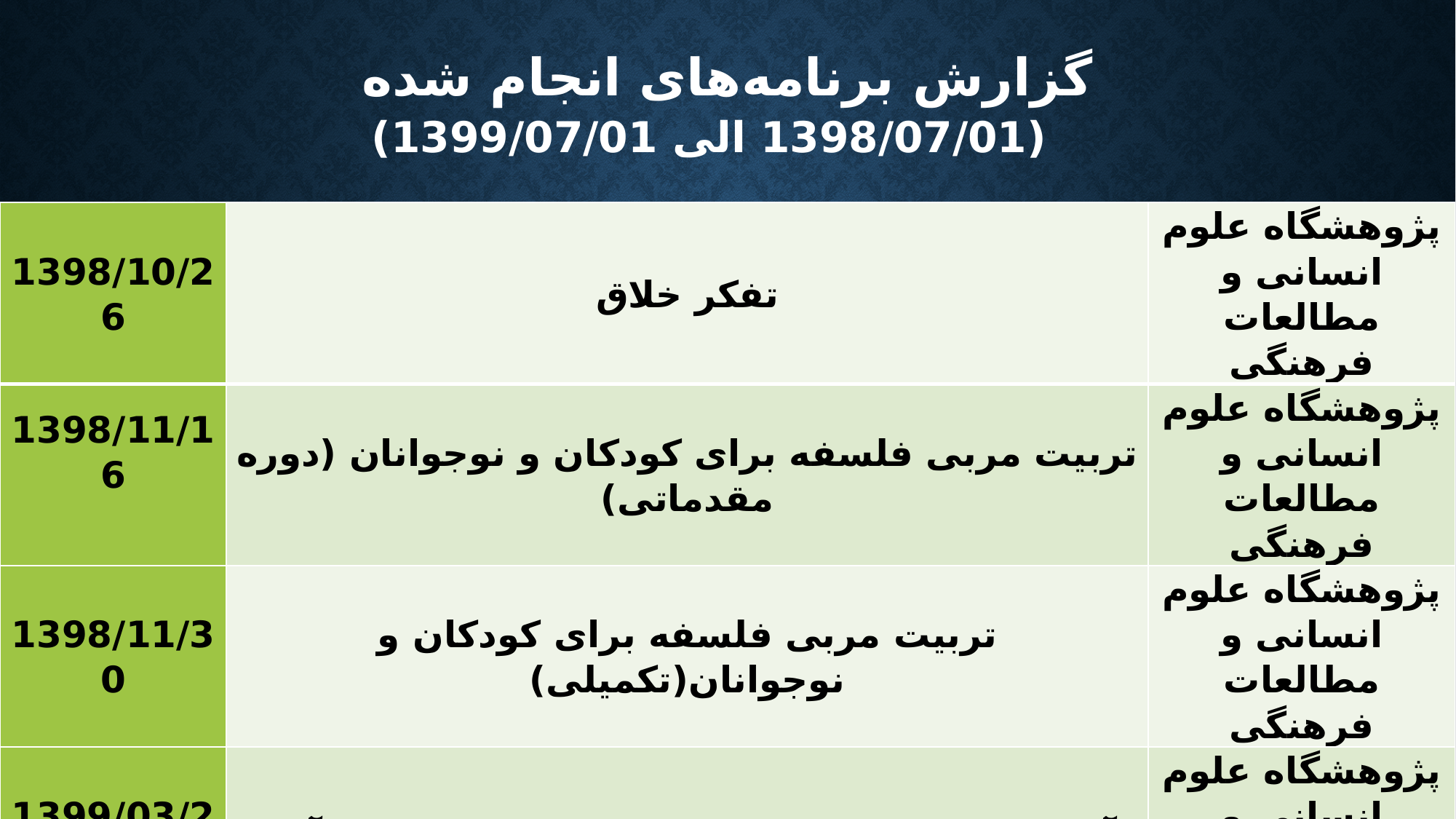

# گزارش برنامه‌های انجام شده (1398/07/01 الی 1399/07/01)
| 1398/10/26 | تفکر خلاق | پژوهشگاه علوم انسانی و مطالعات فرهنگی |
| --- | --- | --- |
| 1398/11/16 | تربیت مربی فلسفه برای کودکان و نوجوانان (دوره مقدماتی) | پژوهشگاه علوم انسانی و مطالعات فرهنگی |
| 1398/11/30 | تربیت مربی فلسفه برای کودکان و نوجوانان(تکمیلی) | پژوهشگاه علوم انسانی و مطالعات فرهنگی |
| 1399/03/21 | آشنايي با ژانر داستان‌هاي فبک و راهنماهای آنها | پژوهشگاه علوم انسانی و مطالعات فرهنگی |
| 1399/04/02 | مهارت‌های فکری به کودکان و نوجوانان ( فلسفه برای کودکان) | پژوهشگاه علوم انسانی و مطالعات فرهنگی |